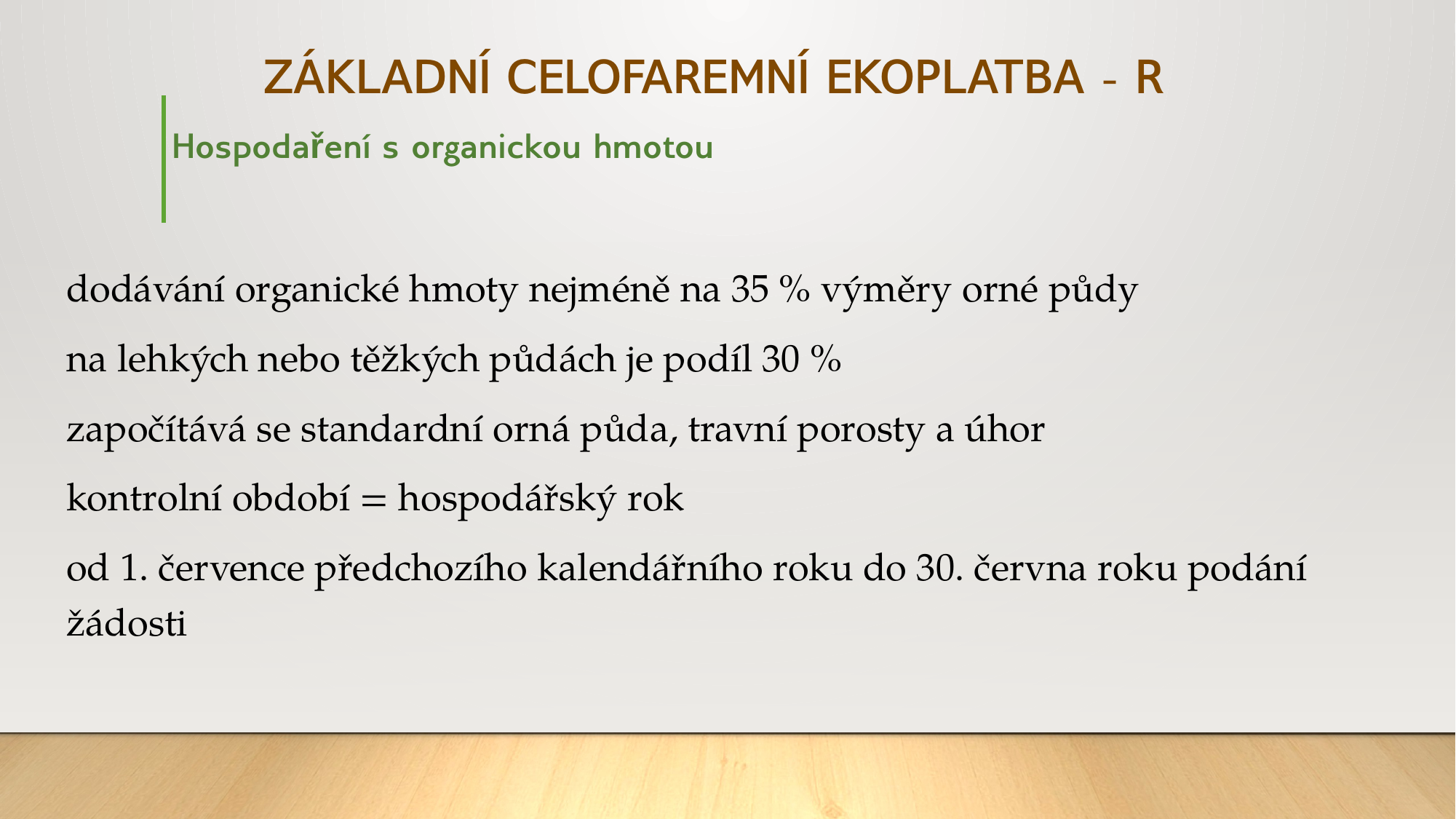

# ZÁKLADNÍ CELOFAREMNÍ EKOPLATBA - R
Hospodaření s organickou hmotou

dodávání organické hmoty nejméně na 35 % výměry orné půdy
na lehkých nebo těžkých půdách je podíl 30 %
započítává se standardní orná půda, travní porosty a úhor
kontrolní období = hospodářský rok
od 1. července předchozího kalendářního roku do 30. června roku podání žádosti